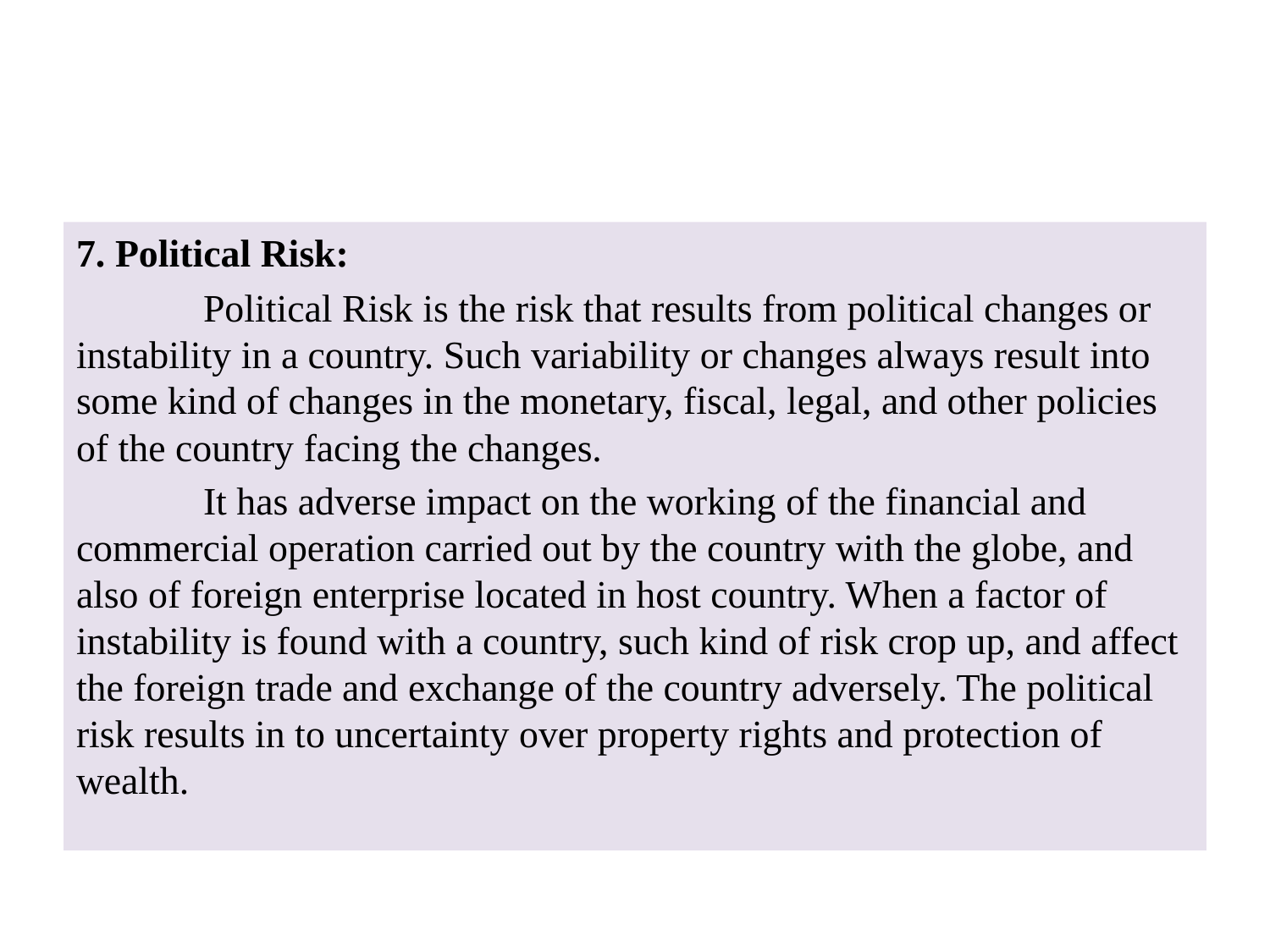

#
7. Political Risk:
	Political Risk is the risk that results from political changes or instability in a country. Such variability or changes always result into some kind of changes in the monetary, fiscal, legal, and other policies of the country facing the changes.
	It has adverse impact on the working of the financial and commercial operation carried out by the country with the globe, and also of foreign enterprise located in host country. When a factor of instability is found with a country, such kind of risk crop up, and affect the foreign trade and exchange of the country adversely. The political risk results in to uncertainty over property rights and protection of wealth.